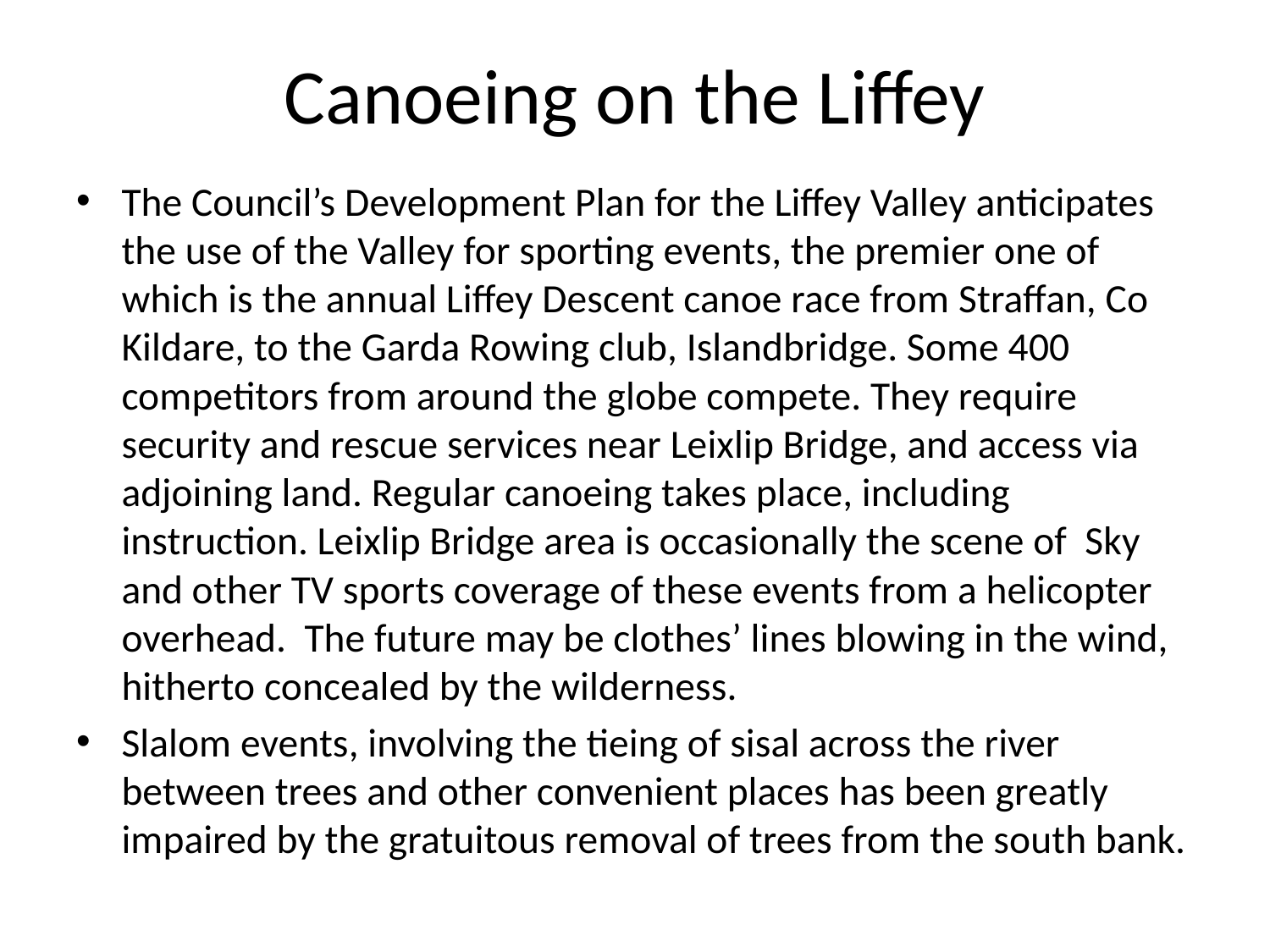

# Canoeing on the Liffey
The Council’s Development Plan for the Liffey Valley anticipates the use of the Valley for sporting events, the premier one of which is the annual Liffey Descent canoe race from Straffan, Co Kildare, to the Garda Rowing club, Islandbridge. Some 400 competitors from around the globe compete. They require security and rescue services near Leixlip Bridge, and access via adjoining land. Regular canoeing takes place, including instruction. Leixlip Bridge area is occasionally the scene of  Sky and other TV sports coverage of these events from a helicopter overhead.  The future may be clothes’ lines blowing in the wind, hitherto concealed by the wilderness.
Slalom events, involving the tieing of sisal across the river between trees and other convenient places has been greatly impaired by the gratuitous removal of trees from the south bank.